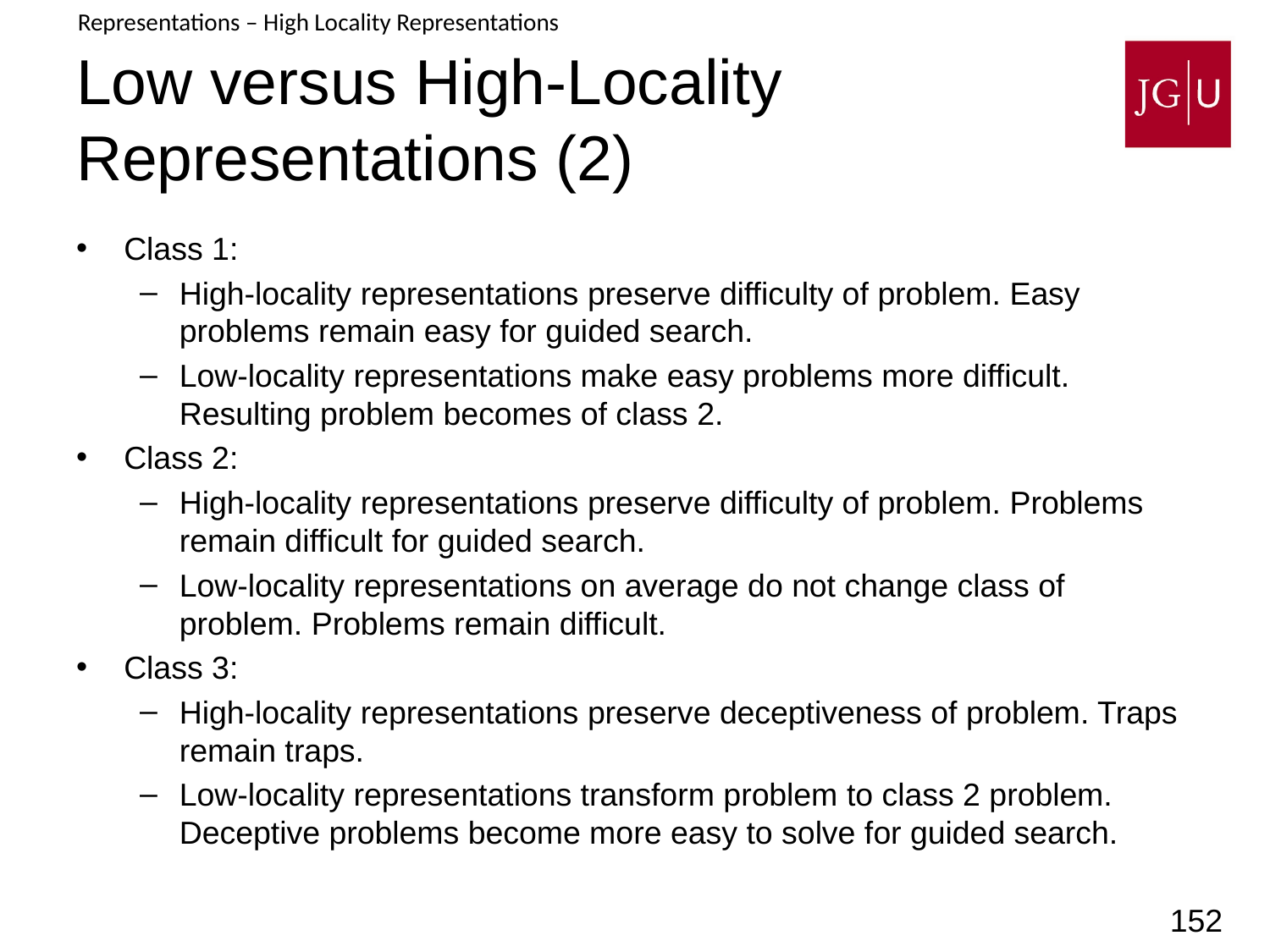

Representations – High Locality Representations

# Low versus High-Locality Representations (2)
Class 1:
High-locality representations preserve difficulty of problem. Easy problems remain easy for guided search.
Low-locality representations make easy problems more difficult. Resulting problem becomes of class 2.
Class 2:
High-locality representations preserve difficulty of problem. Problems remain difficult for guided search.
Low-locality representations on average do not change class of problem. Problems remain difficult.
Class 3:
High-locality representations preserve deceptiveness of problem. Traps remain traps.
Low-locality representations transform problem to class 2 problem. Deceptive problems become more easy to solve for guided search.